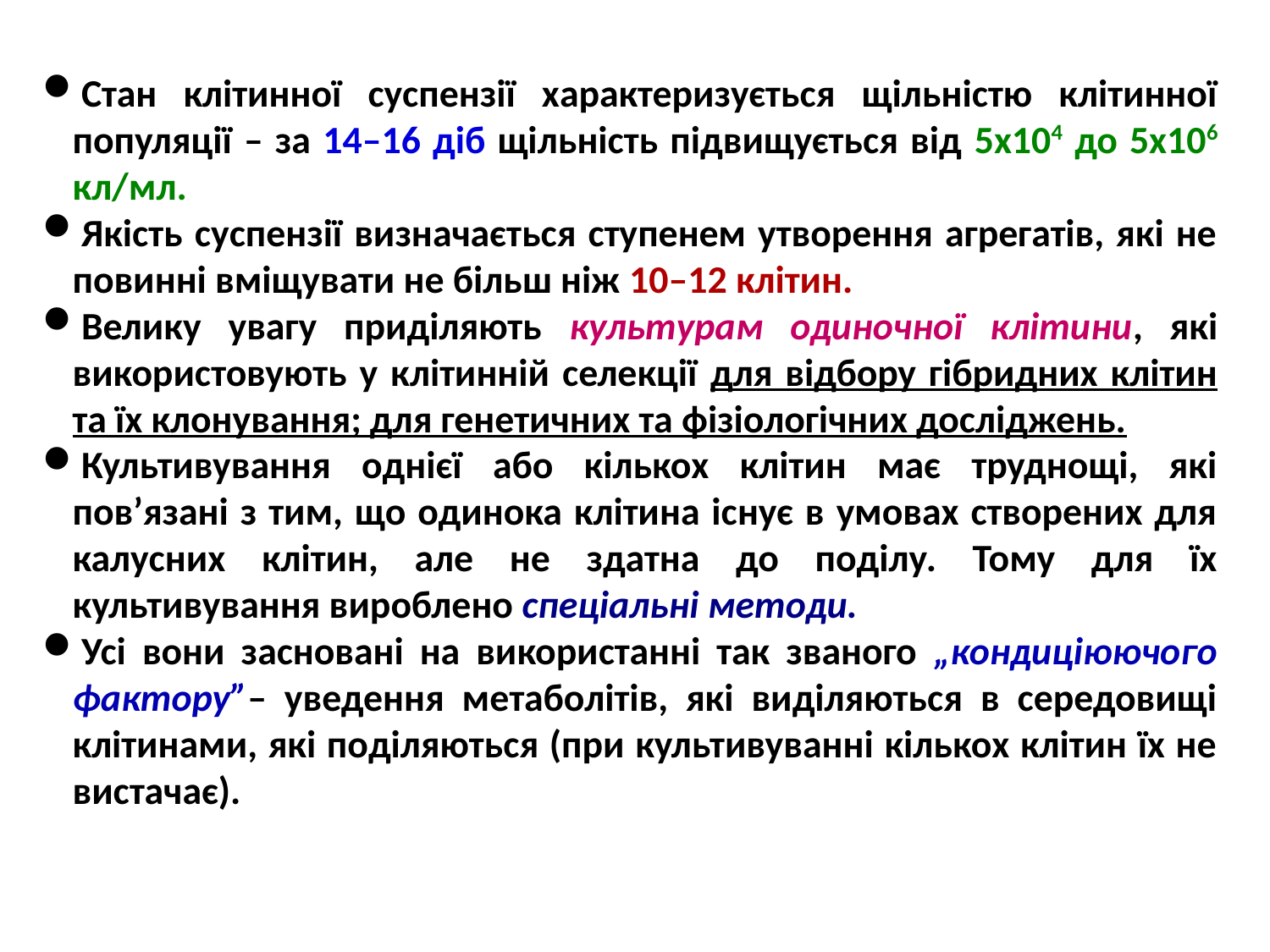

Стан клітинної суспензії характеризується щільністю клітинної популяції – за 14–16 діб щільність підвищується від 5х104 до 5х106 кл/мл.
Якість суспензії визначається ступенем утворення агрегатів, які не повинні вміщувати не більш ніж 10–12 клітин.
Велику увагу приділяють культурам одиночної клітини, які використовують у клітинній селекції для відбору гібридних клітин та їх клонування; для генетичних та фізіологічних досліджень.
Культивування однієї або кількох клітин має труднощі, які пов’язані з тим, що одинока клітина існує в умовах створених для калусних клітин, але не здатна до поділу. Тому для їх культивування вироблено спеціальні методи.
Усі вони засновані на використанні так званого „кондиціюючого фактору”– уведення метаболітів, які виділяються в середовищі клітинами, які поділяються (при культивуванні кількох клітин їх не вистачає).